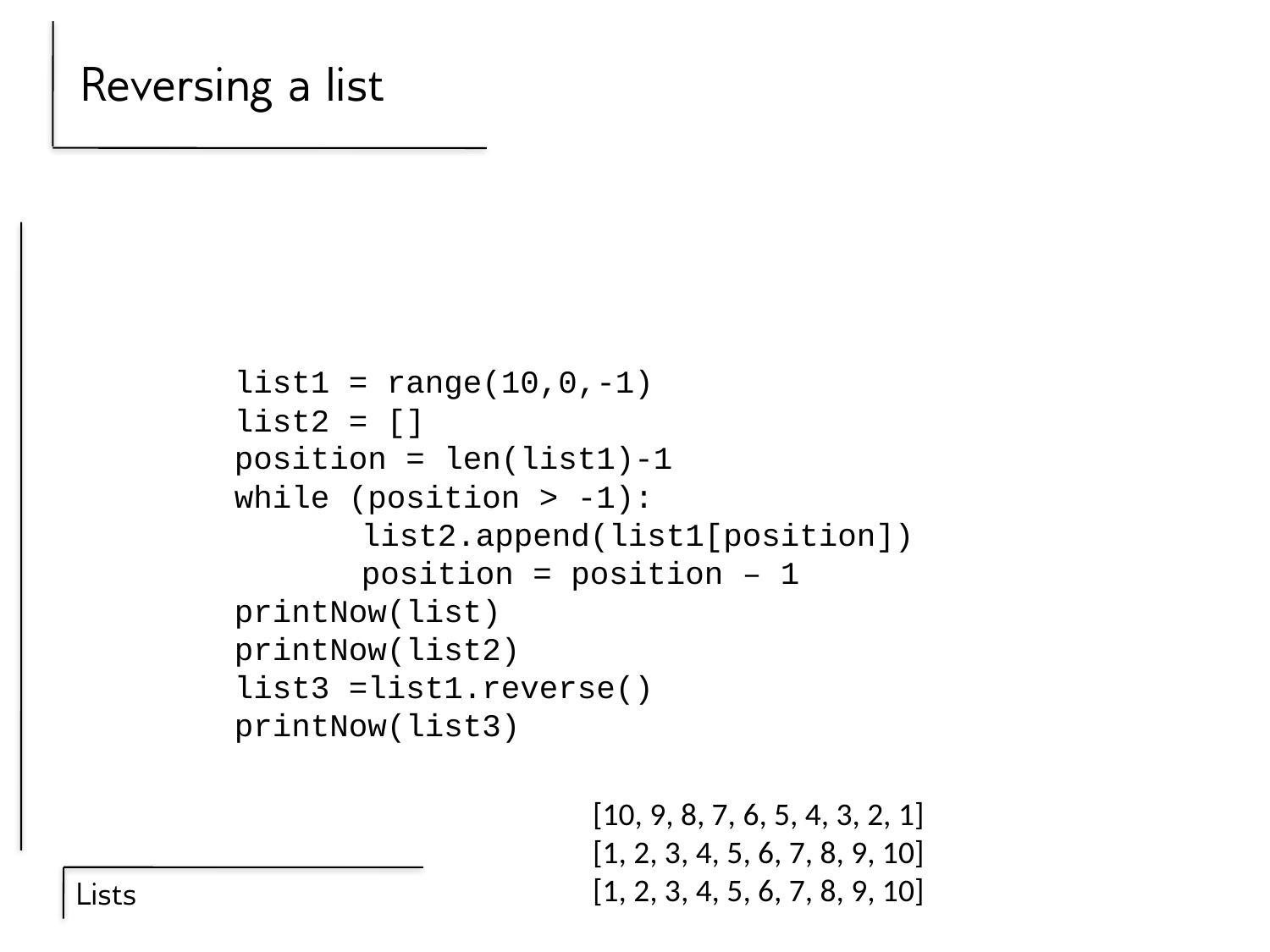

# Reversing a list
list1 = range(10,0,-1)
list2 = []
position = len(list1)-1
while (position > -1):
	list2.append(list1[position])
	position = position – 1
printNow(list)
printNow(list2)
list3 =list1.reverse()
printNow(list3)
[10, 9, 8, 7, 6, 5, 4, 3, 2, 1]
[1, 2, 3, 4, 5, 6, 7, 8, 9, 10]
[1, 2, 3, 4, 5, 6, 7, 8, 9, 10]